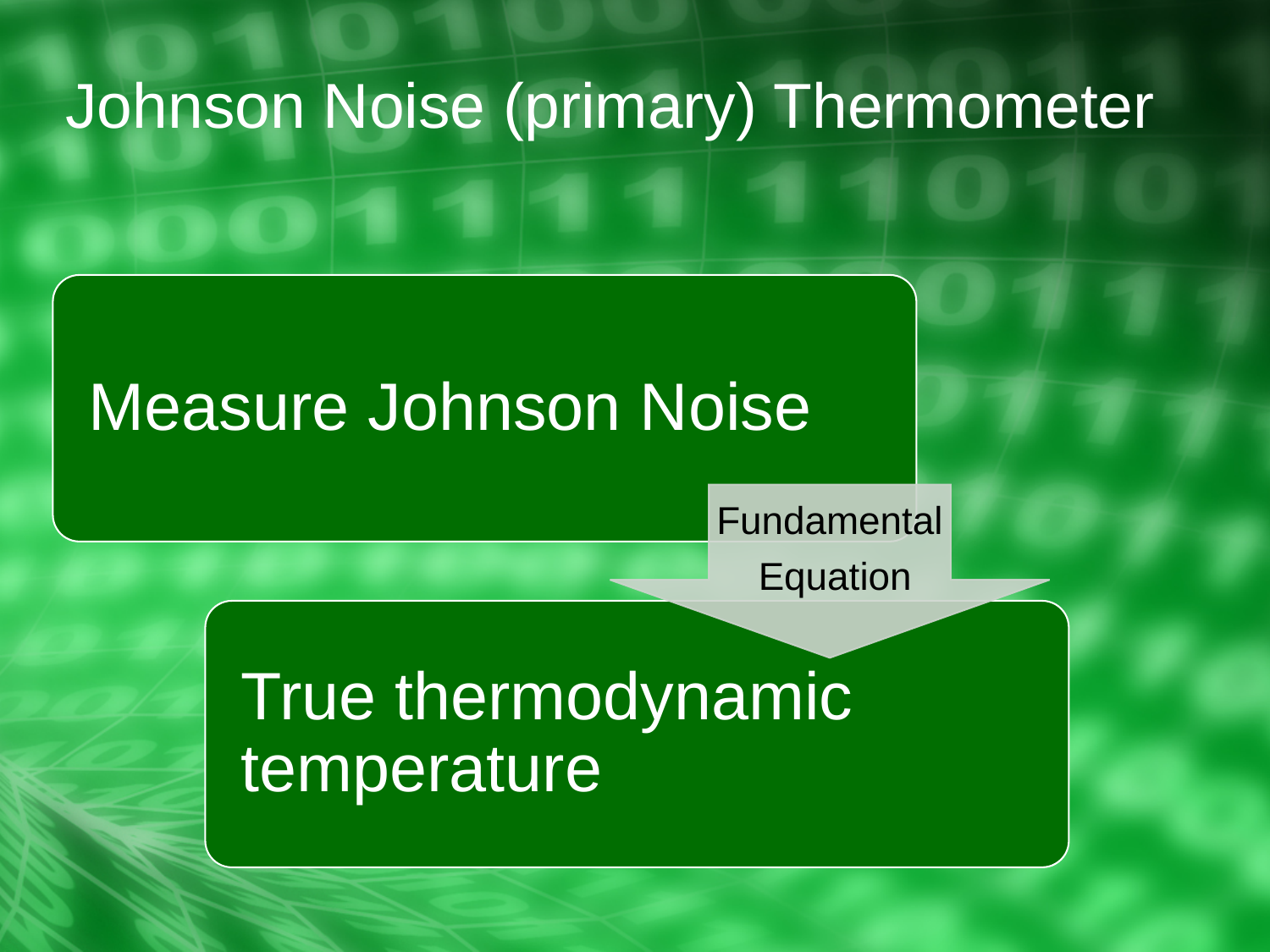

# Johnson Noise (primary) Thermometer
Measure Johnson Noise
True thermodynamic temperature
Fundamental
 Equation